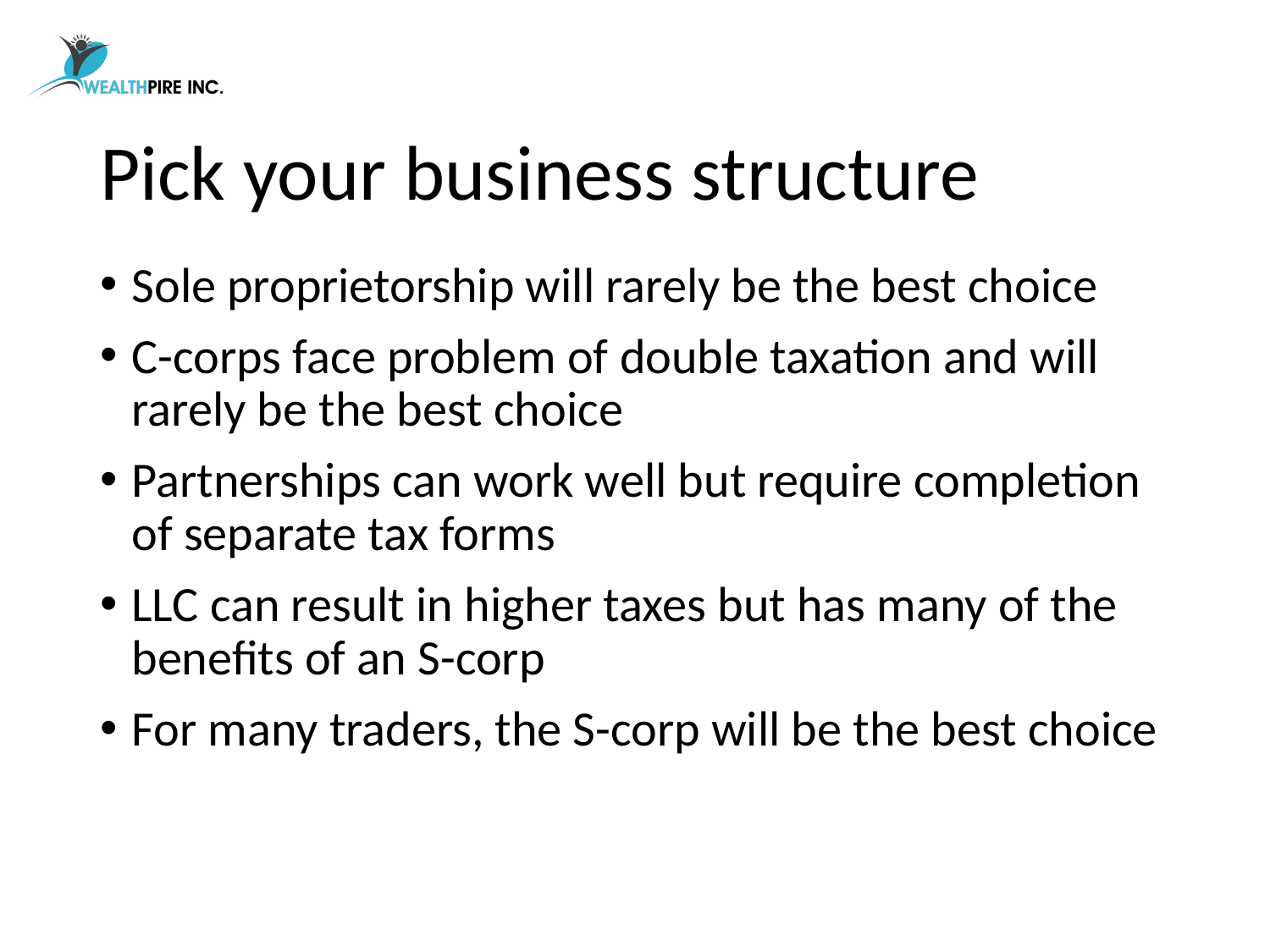

# Pick your business structure
Sole proprietorship will rarely be the best choice
C-corps face problem of double taxation and will rarely be the best choice
Partnerships can work well but require completion of separate tax forms
LLC can result in higher taxes but has many of the benefits of an S-corp
For many traders, the S-corp will be the best choice